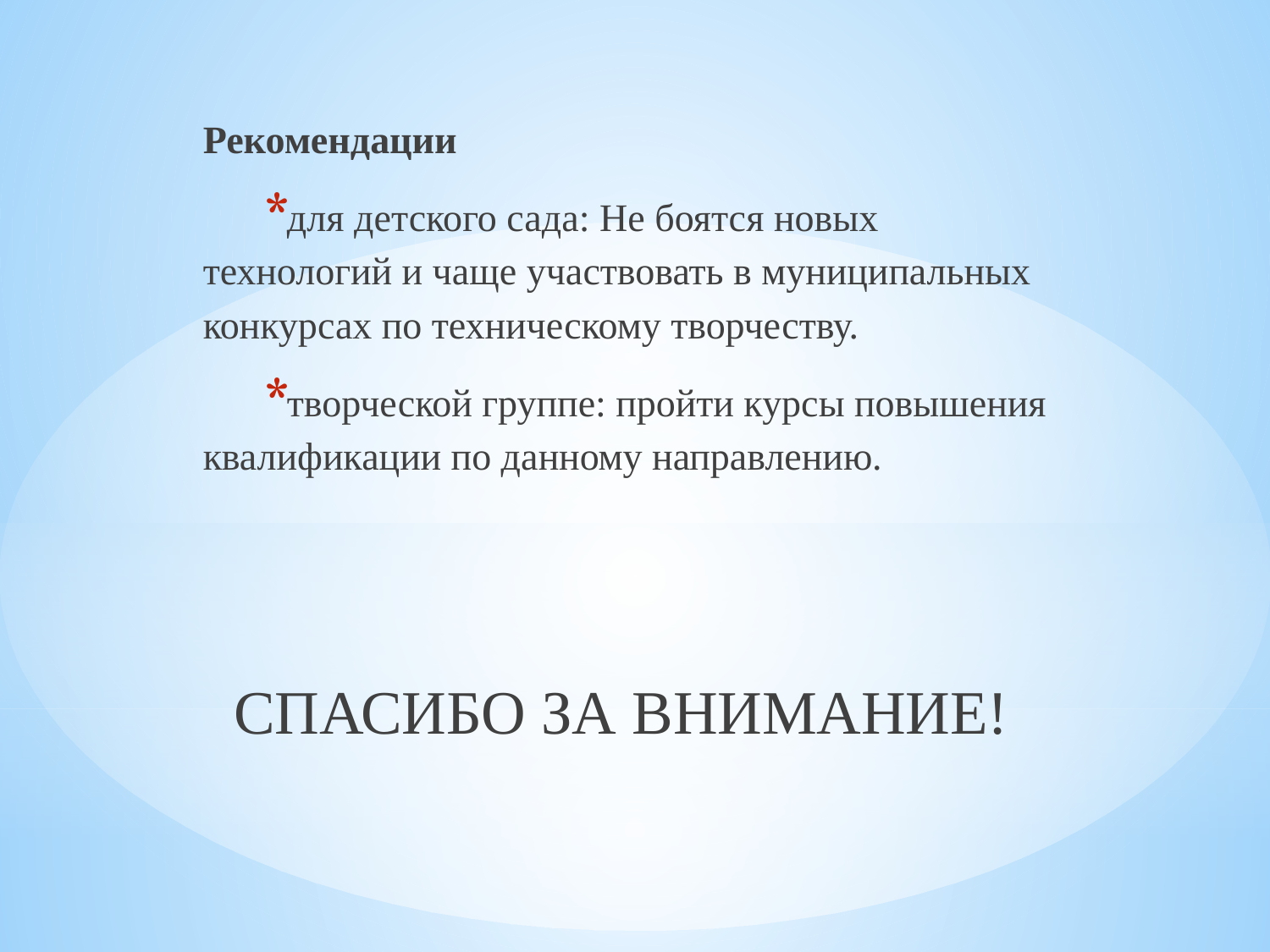

Рекомендации
для детского сада: Не боятся новых технологий и чаще участвовать в муниципальных конкурсах по техническому творчеству.
творческой группе: пройти курсы повышения квалификации по данному направлению.

  СПАСИБО ЗА ВНИМАНИЕ!